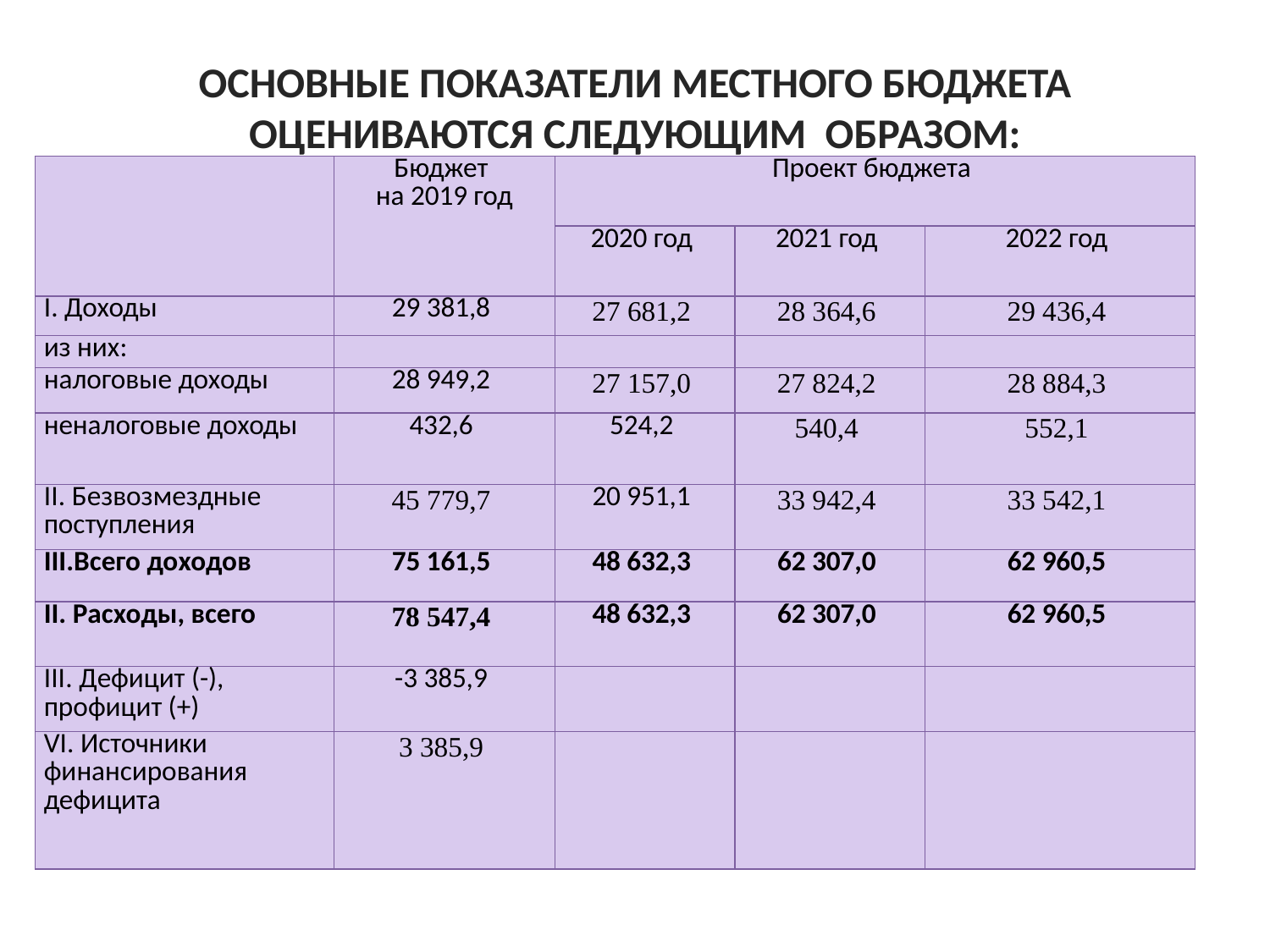

# Основные показатели местного бюджета оцениваются следующим  образом:
|  | Бюджет на 2019 год | Проект бюджета |  |  |
| --- | --- | --- | --- | --- |
|  |  | 2020 год | 2021 год | 2022 год |
| I. Доходы | 29 381,8 | 27 681,2 | 28 364,6 | 29 436,4 |
| из них: |  |  |  |  |
| налоговые доходы | 28 949,2 | 27 157,0 | 27 824,2 | 28 884,3 |
| неналоговые доходы | 432,6 | 524,2 | 540,4 | 552,1 |
| II. Безвозмездные поступления | 45 779,7 | 20 951,1 | 33 942,4 | 33 542,1 |
| III.Всего доходов | 75 161,5 | 48 632,3 | 62 307,0 | 62 960,5 |
| II. Расходы, всего | 78 547,4 | 48 632,3 | 62 307,0 | 62 960,5 |
| III. Дефицит (-), профицит (+) | -3 385,9 |  |  |  |
| VI. Источники финансирования дефицита | 3 385,9 |  |  |  |